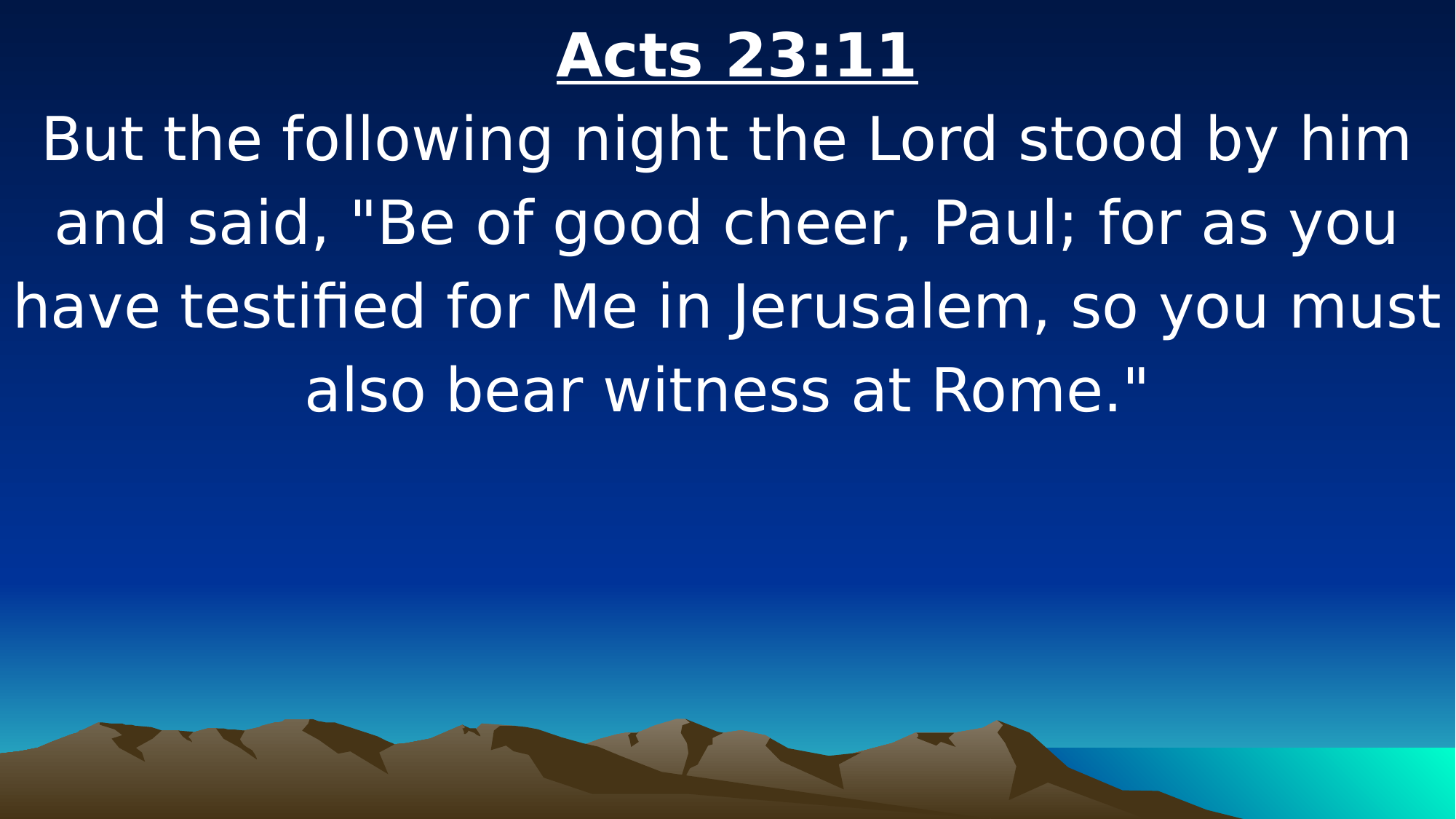

Acts 23:11
But the following night the Lord stood by him and said, "Be of good cheer, Paul; for as you have testified for Me in Jerusalem, so you must also bear witness at Rome."